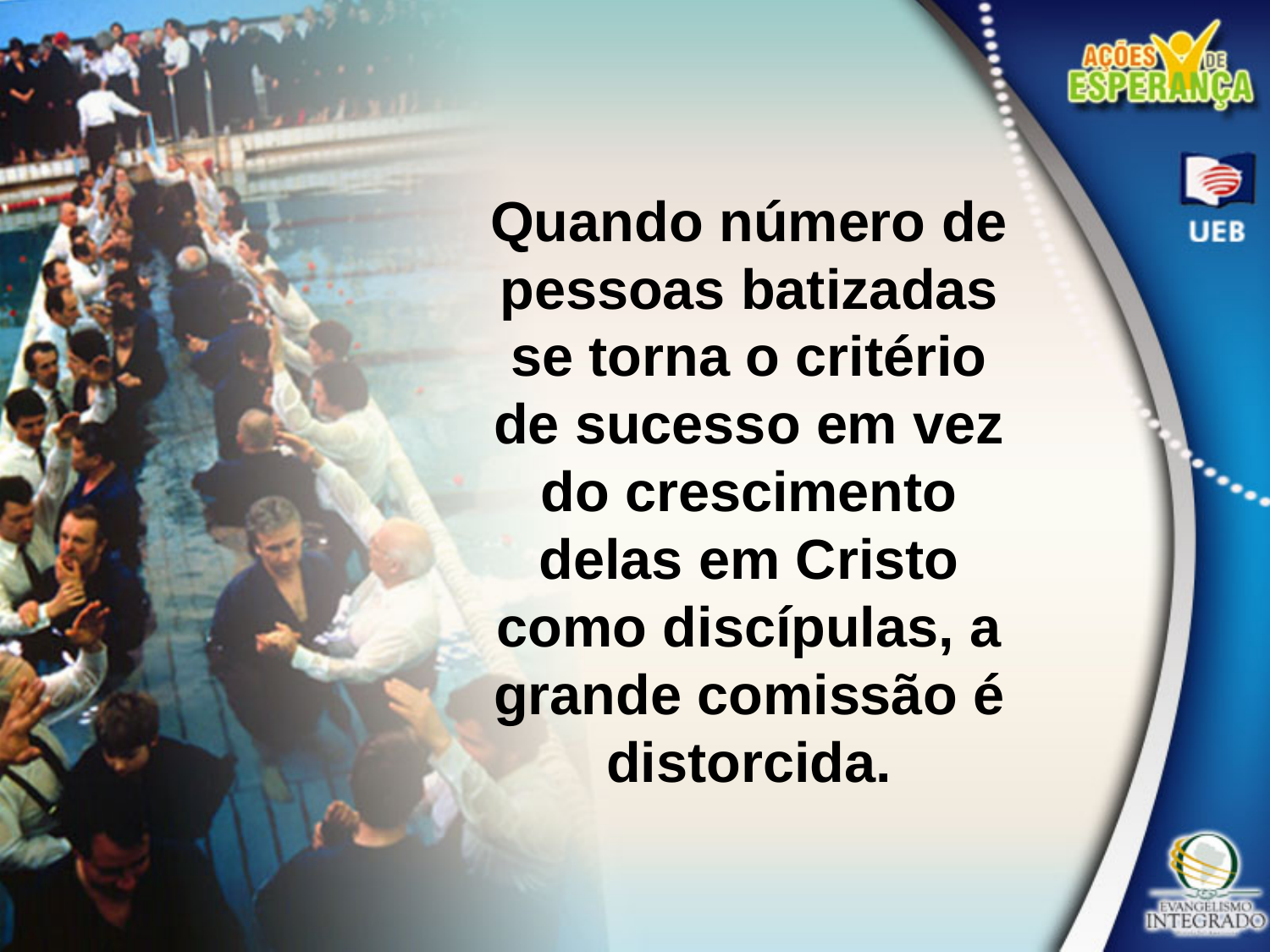

Quando número de pessoas batizadas se torna o critério de sucesso em vez do crescimento delas em Cristo como discípulas, a grande comissão é distorcida.